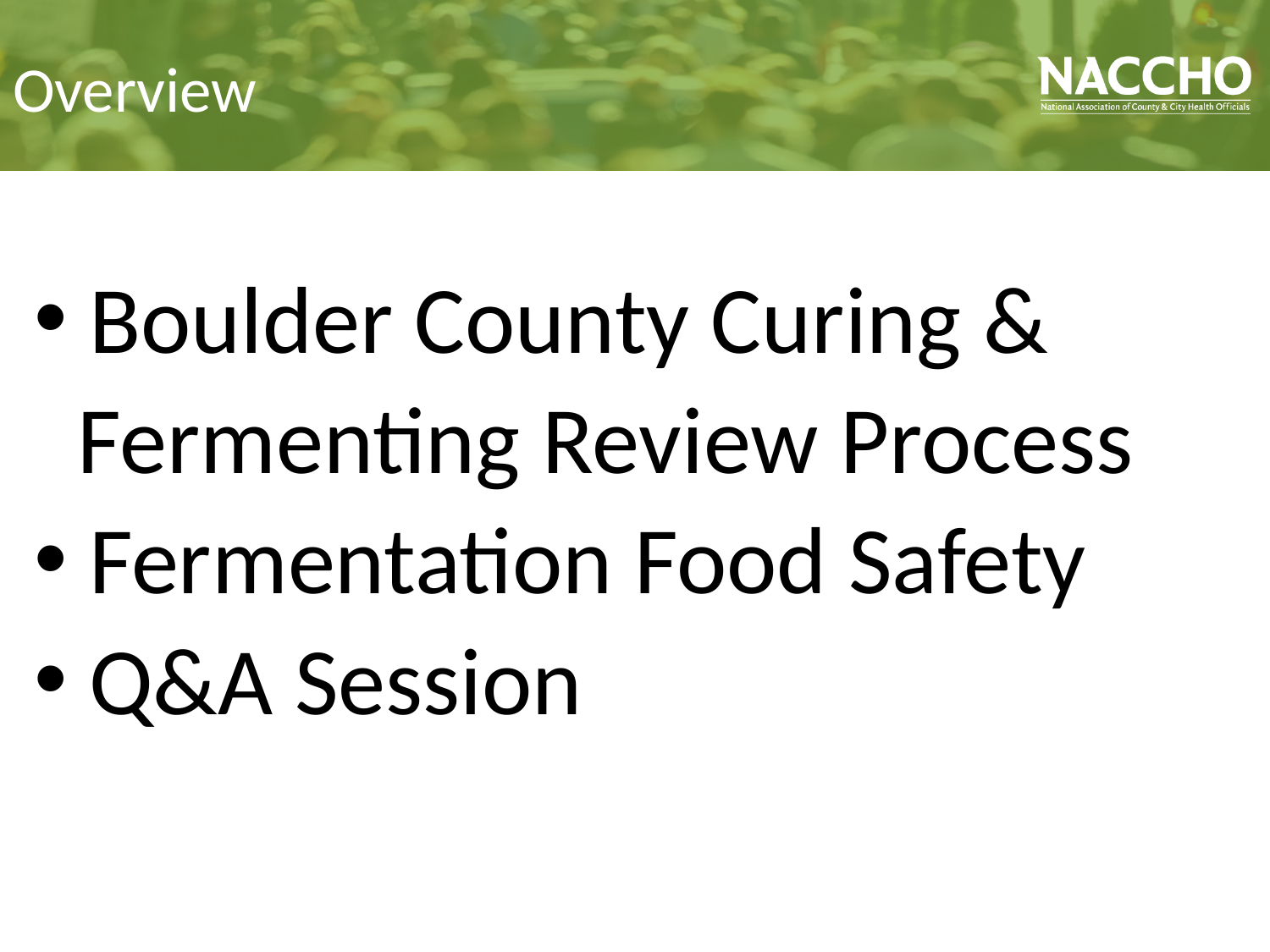

# Overview
 Boulder County Curing &
  Fermenting Review Process
 Fermentation Food Safety
 Q&A Session